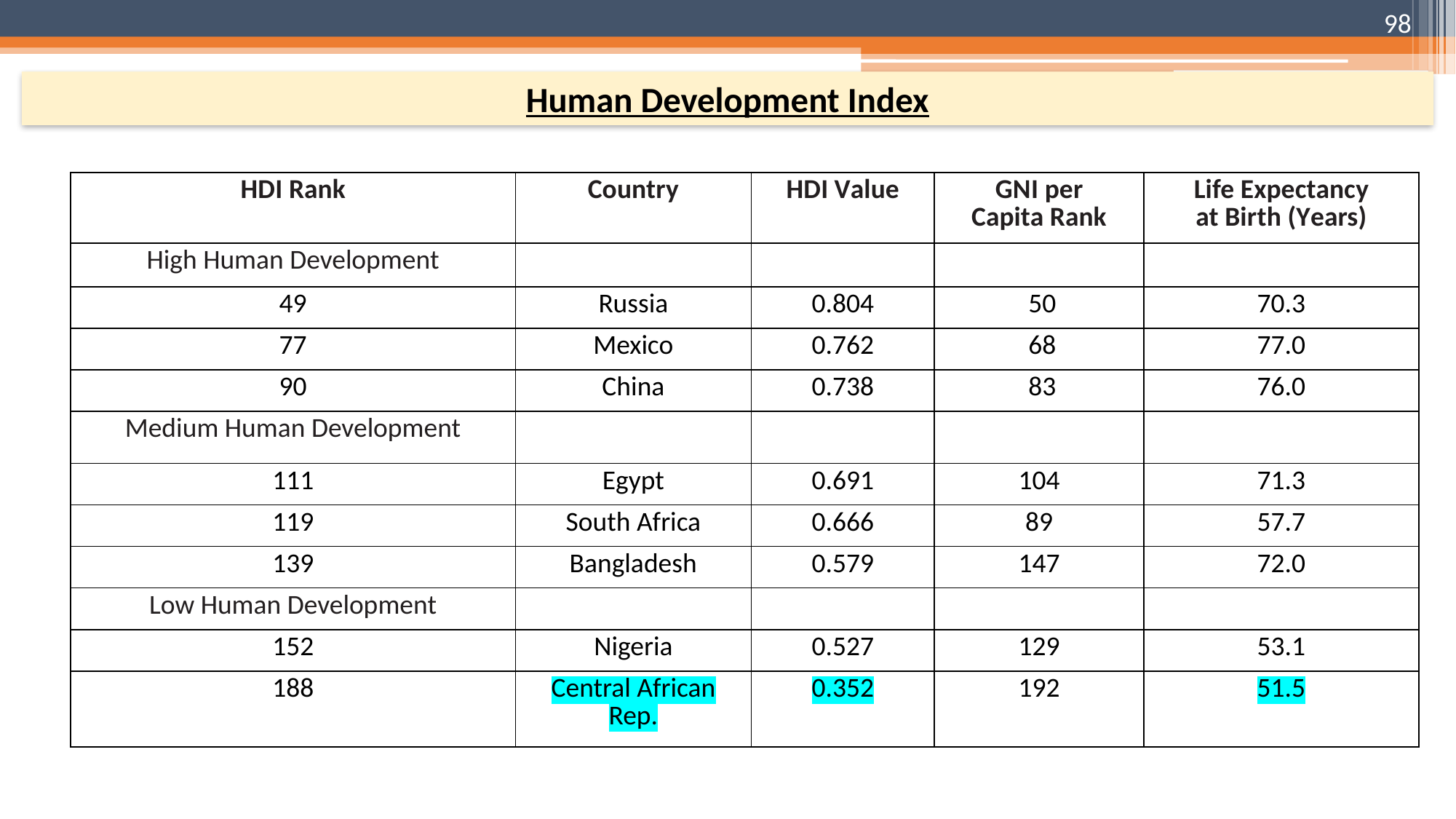

98
Human Development Index

| HDI Rank | Country | HDI Value | GNI per Capita Rank | Life Expectancy at Birth (Years) |
| --- | --- | --- | --- | --- |
| High Human Development | Blank | Blank | Blank | Blank |
| 49 | Russia | 0.804 | 50 | 70.3 |
| 77 | Mexico | 0.762 | 68 | 77.0 |
| 90 | China | 0.738 | 83 | 76.0 |
| Medium Human Development | Blank | Blank | Blank | Blank |
| 111 | Egypt | 0.691 | 104 | 71.3 |
| 119 | South Africa | 0.666 | 89 | 57.7 |
| 139 | Bangladesh | 0.579 | 147 | 72.0 |
| Low Human Development | Blank | Blank | Blank | Blank |
| 152 | Nigeria | 0.527 | 129 | 53.1 |
| 188 | Central African Rep. | 0.352 | 192 | 51.5 |